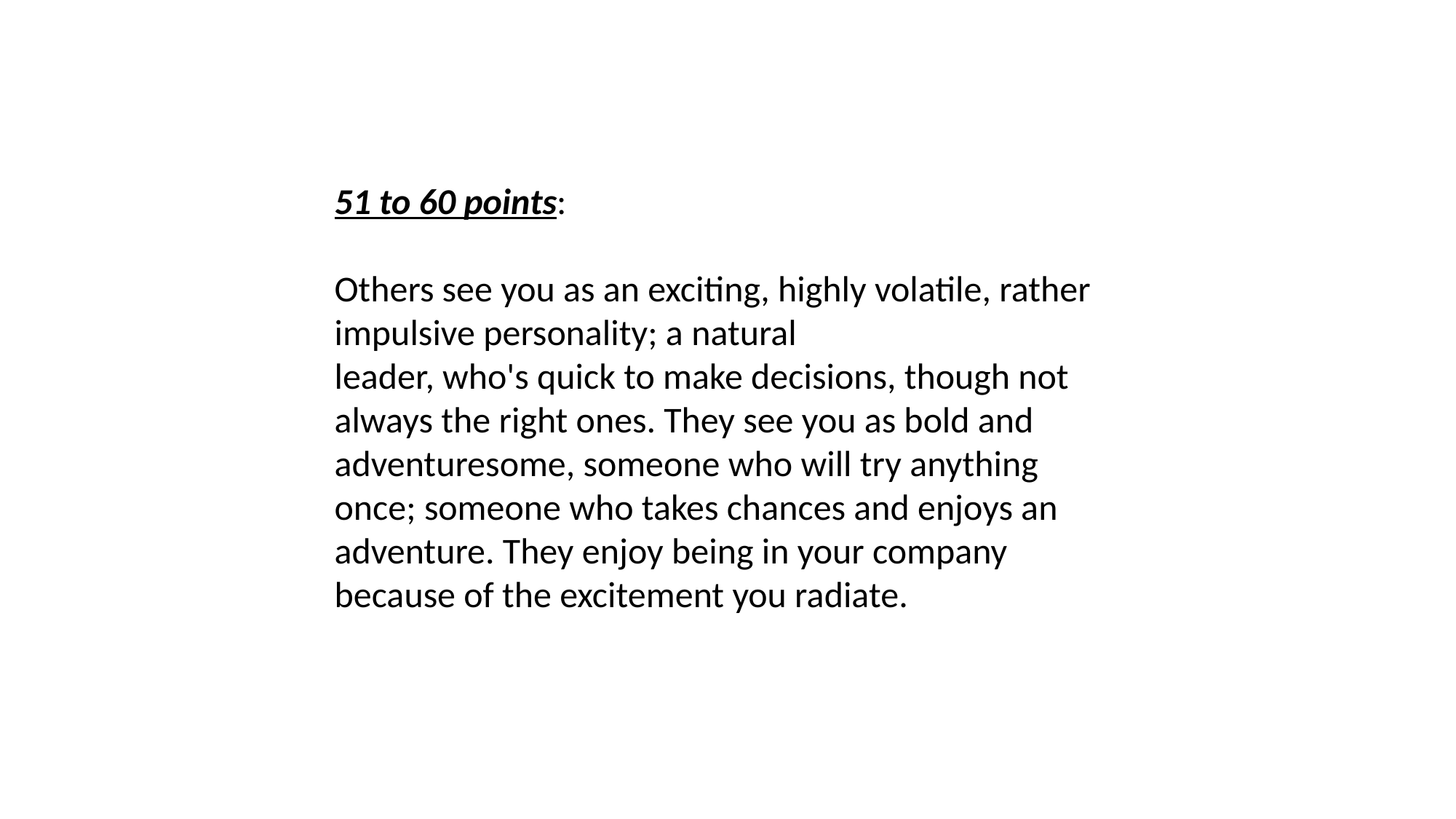

51 to 60 points:

Others see you as an exciting, highly volatile, rather impulsive personality; a natural
leader, who's quick to make decisions, though not always the right ones. They see you as bold and
adventuresome, someone who will try anything once; someone who takes chances and enjoys an
adventure. They enjoy being in your company because of the excitement you radiate.